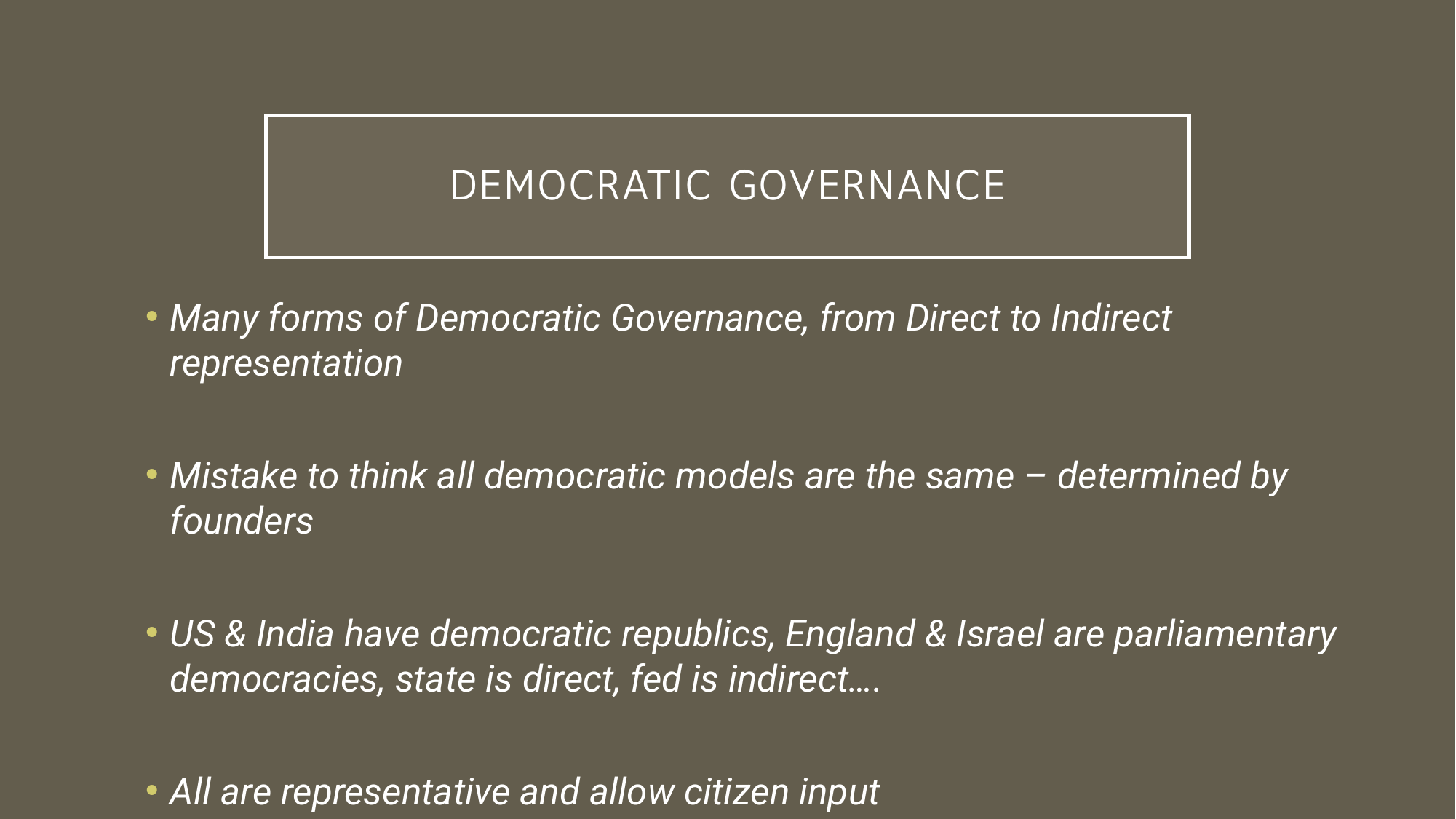

# Democratic GOVERNANCE
Many forms of Democratic Governance, from Direct to Indirect representation

Mistake to think all democratic models are the same – determined by founders

US & India have democratic republics, England & Israel are parliamentary democracies, state is direct, fed is indirect….

All are representative and allow citizen input